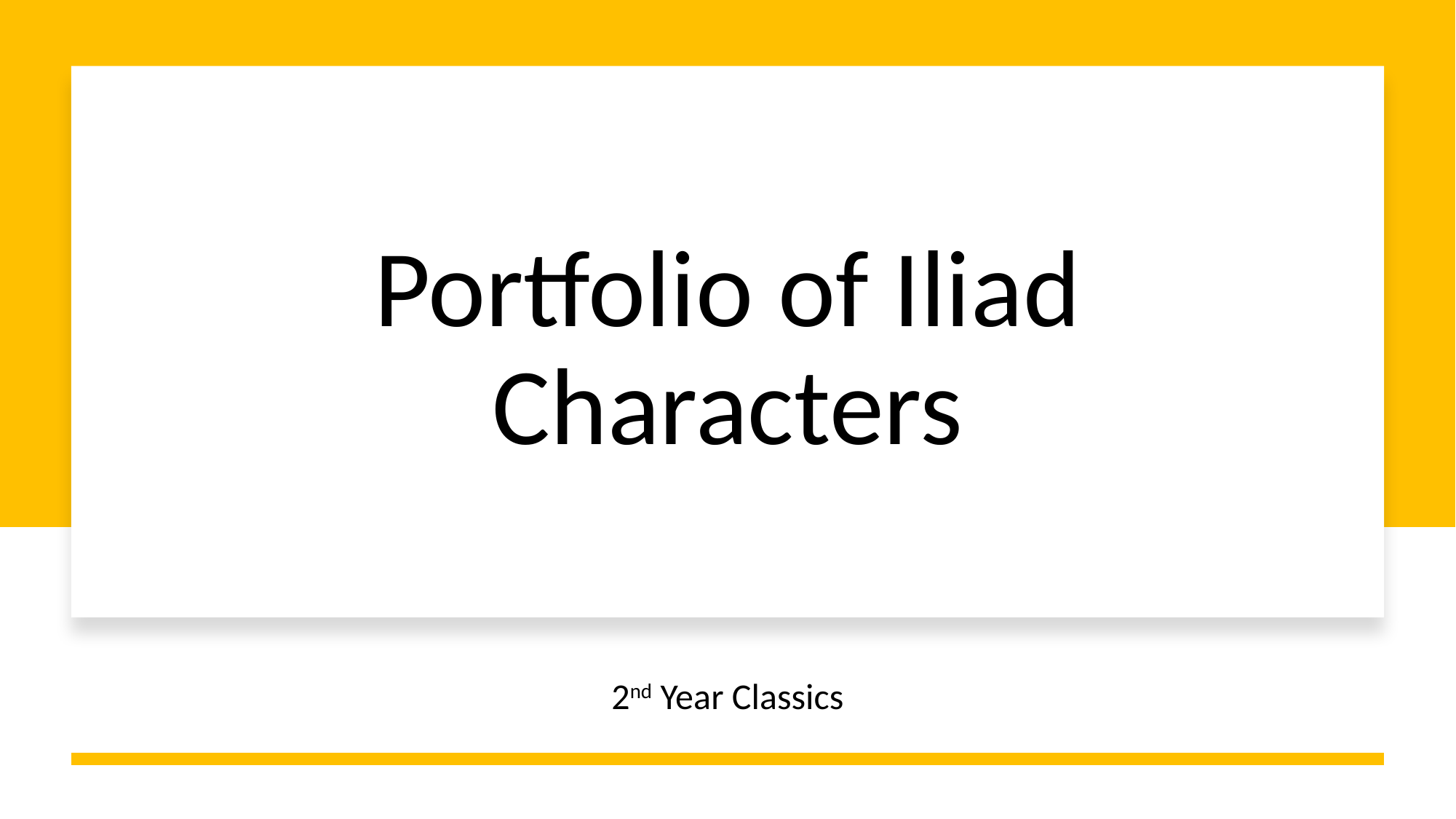

# Portfolio of Iliad Characters
2nd Year Classics